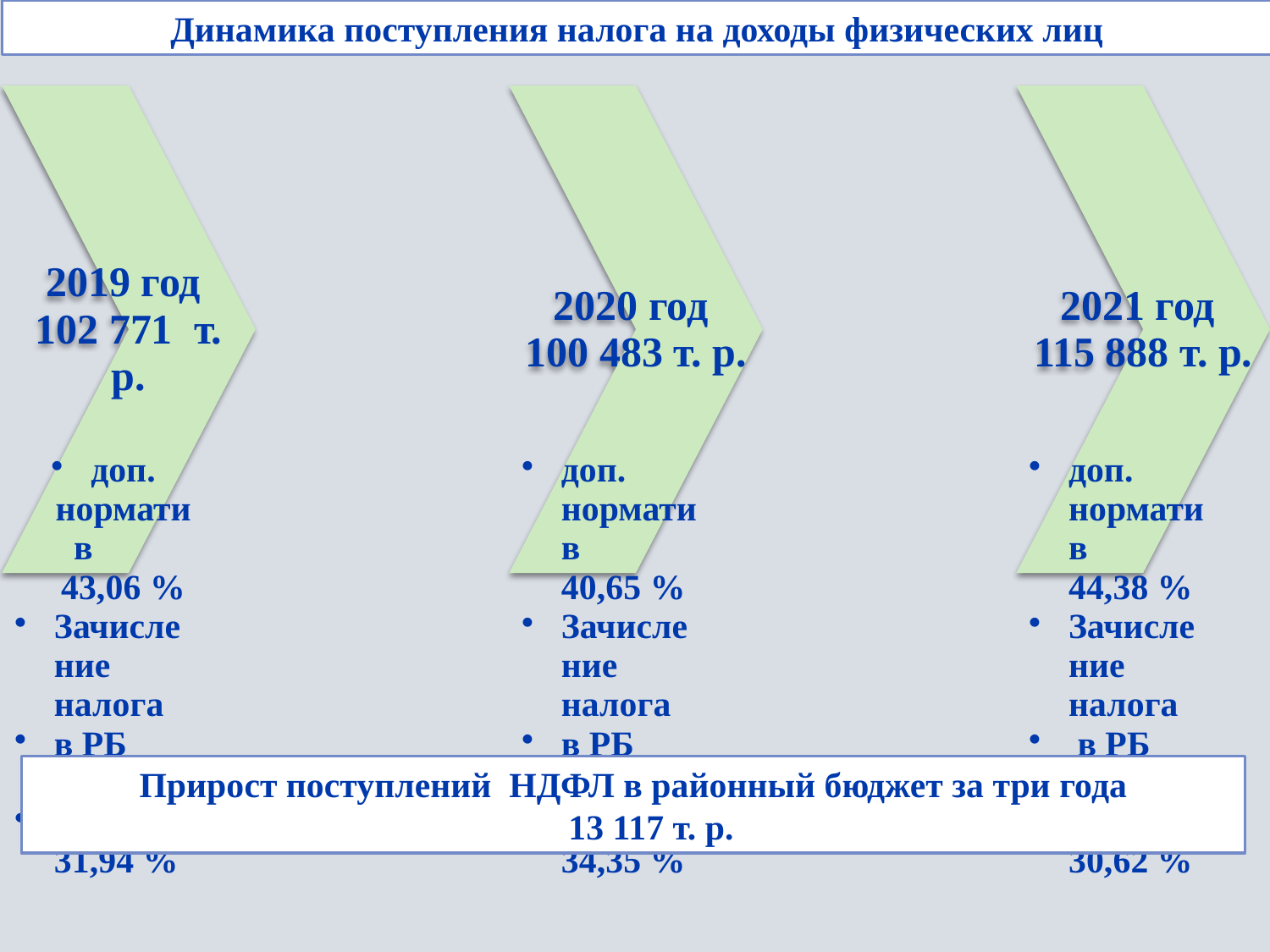

Динамика поступления налога на доходы физических лиц

2020 год
100 483 т. р.
2021 год
115 888 т. р.
2019 год
102 771  т. р.
Прирост поступлений  НДФЛ в районный бюджет за три года
     13 117 т. р.